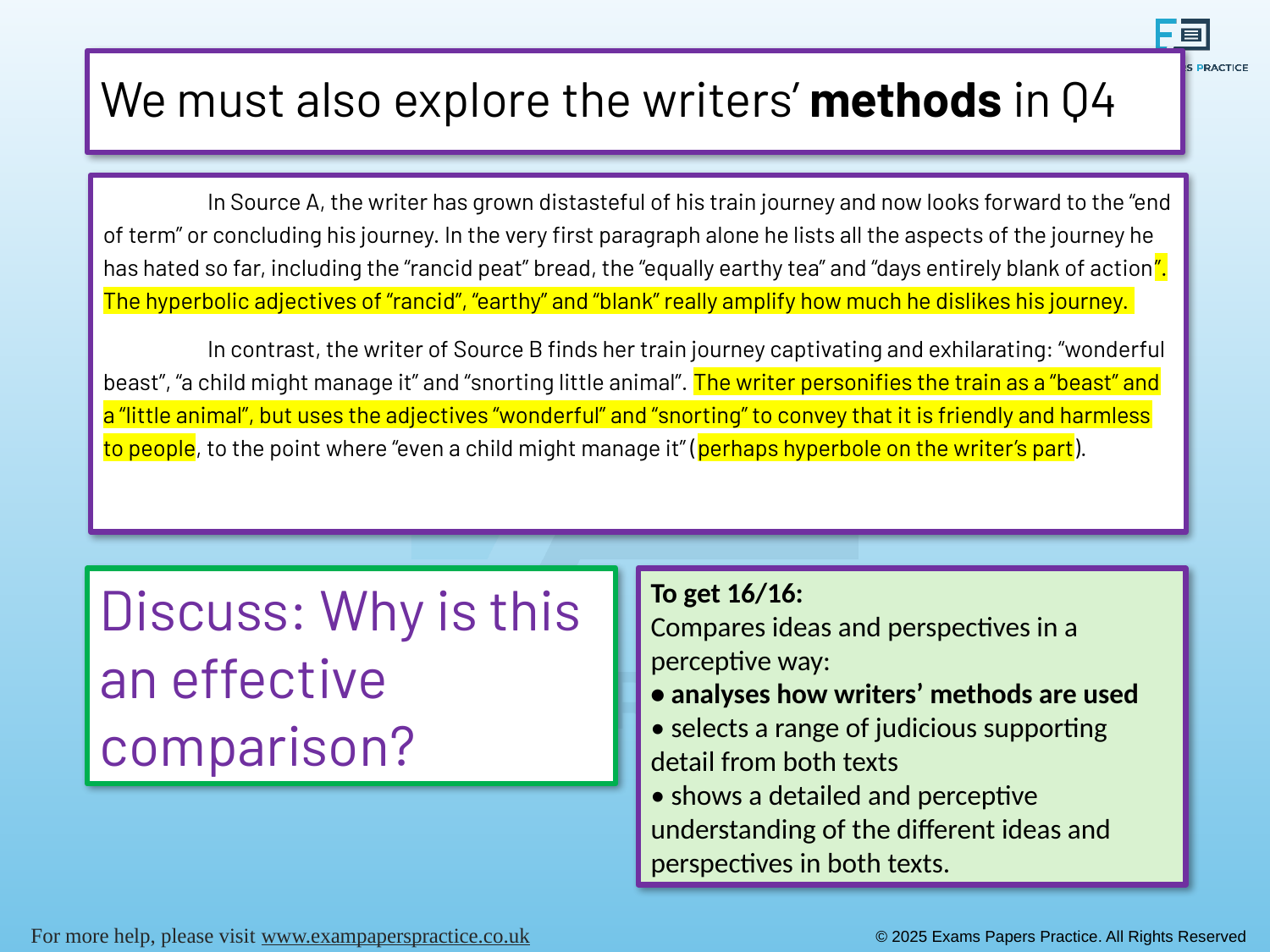

# We must also explore the writers’ methods in Q4
	In Source A, the writer has grown distasteful of his train journey and now looks forward to the “end of term” or concluding his journey. In the very first paragraph alone he lists all the aspects of the journey he has hated so far, including the “rancid peat” bread, the “equally earthy tea” and “days entirely blank of action”. The hyperbolic adjectives of “rancid”, “earthy” and “blank” really amplify how much he dislikes his journey.
	In contrast, the writer of Source B finds her train journey captivating and exhilarating: “wonderful beast”, “a child might manage it” and “snorting little animal”. The writer personifies the train as a “beast” and a “little animal”, but uses the adjectives “wonderful” and “snorting” to convey that it is friendly and harmless to people, to the point where “even a child might manage it” (perhaps hyperbole on the writer’s part).
Discuss: Why is this an effective comparison?
To get 16/16:
Compares ideas and perspectives in a perceptive way:
• analyses how writers’ methods are used
• selects a range of judicious supporting detail from both texts
• shows a detailed and perceptive understanding of the different ideas and
perspectives in both texts.